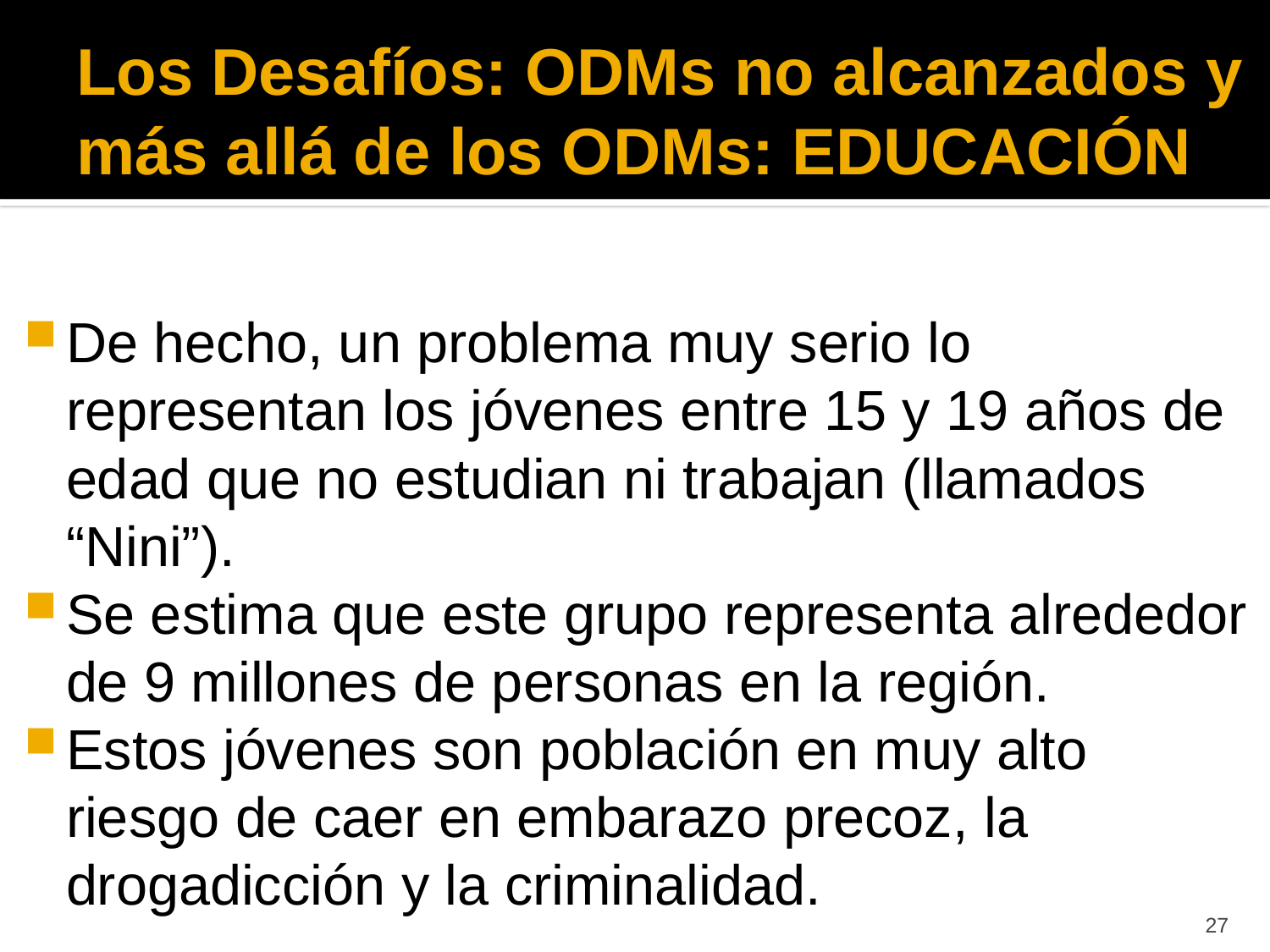

# Los Desafíos: ODMs no alcanzados y más allá de los ODMs: EDUCACIÓN

De hecho, un problema muy serio lo representan los jóvenes entre 15 y 19 años de edad que no estudian ni trabajan (llamados “Nini”).
Se estima que este grupo representa alrededor de 9 millones de personas en la región.
Estos jóvenes son población en muy alto riesgo de caer en embarazo precoz, la drogadicción y la criminalidad.
27